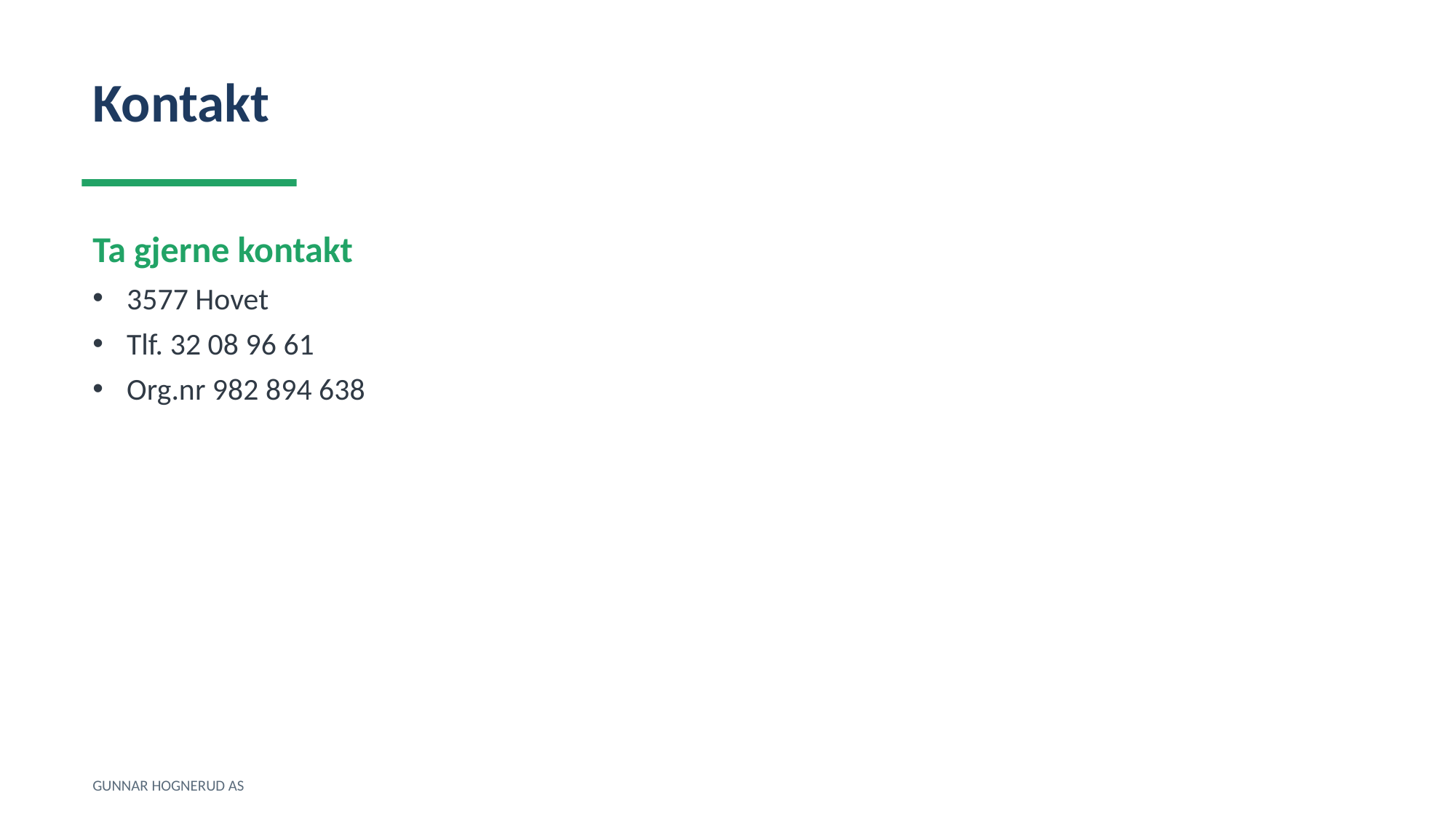

Kontakt

Ta gjerne kontakt
3577 Hovet
Tlf. 32 08 96 61
Org.nr 982 894 638
GUNNAR HOGNERUD AS